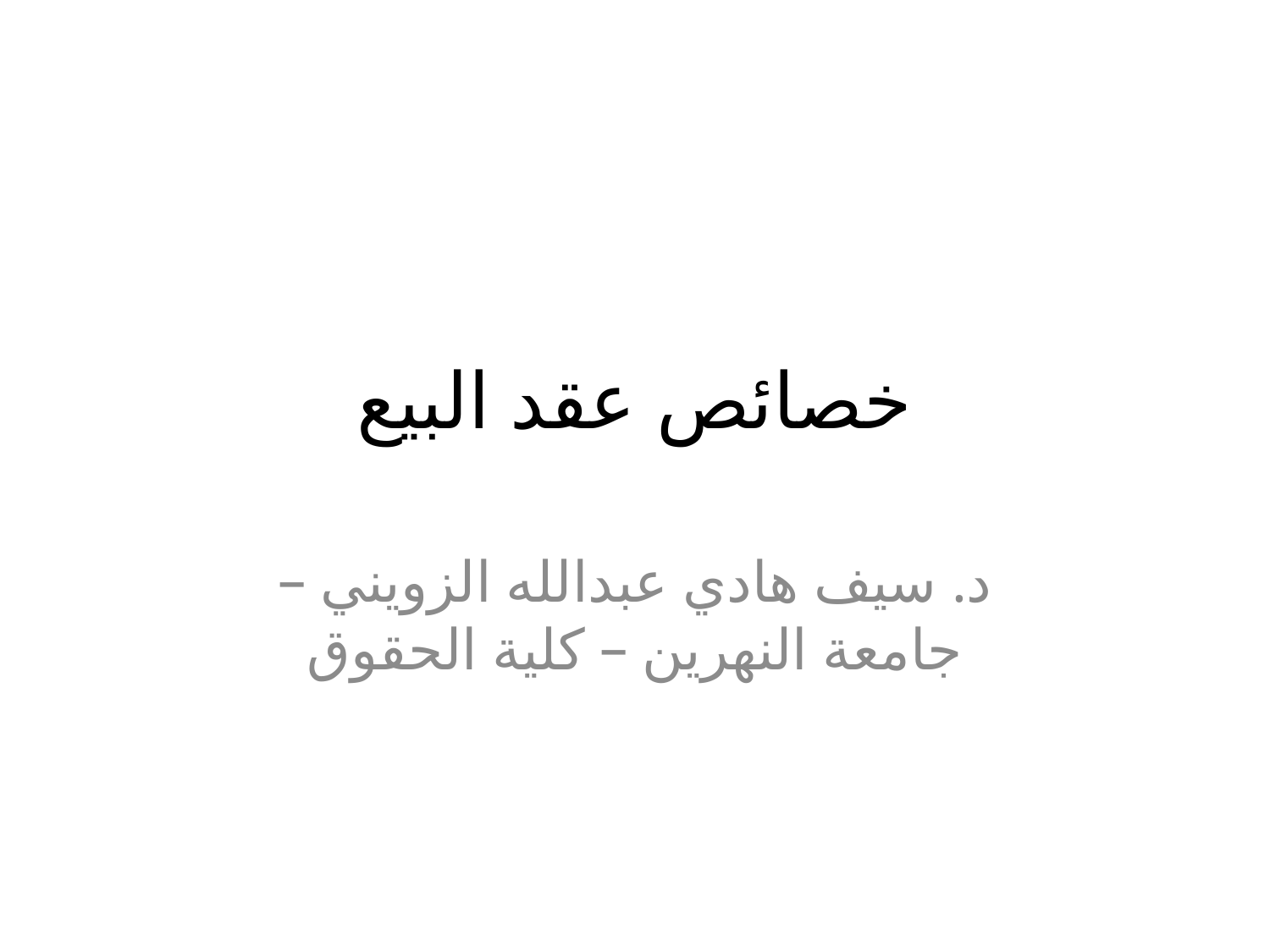

# خصائص عقد البيع
د. سيف هادي عبدالله الزويني – جامعة النهرين – كلية الحقوق